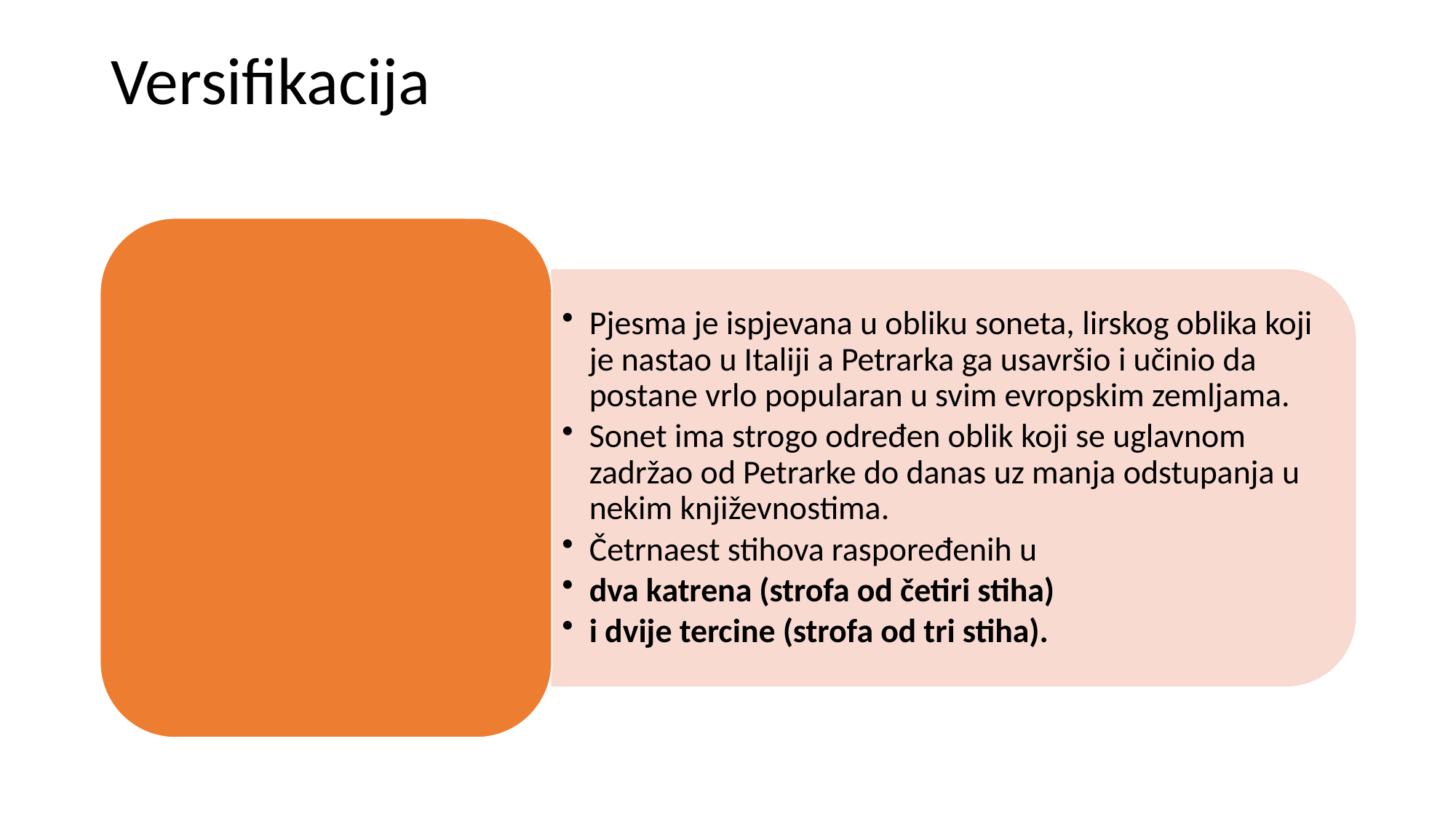

# Versifikacija
Pjesma je ispjevana u obliku soneta, lirskog oblika koji je nastao u Italiji a Petrarka ga usavršio i učinio da postane vrlo popularan u svim evropskim zemljama.
Sonet ima strogo određen oblik koji se uglavnom zadržao od Petrarke do danas uz manja odstupanja u nekim književnostima.
Četrnaest stihova raspoređenih u
dva katrena (strofa od četiri stiha)
i dvije tercine (strofa od tri stiha).